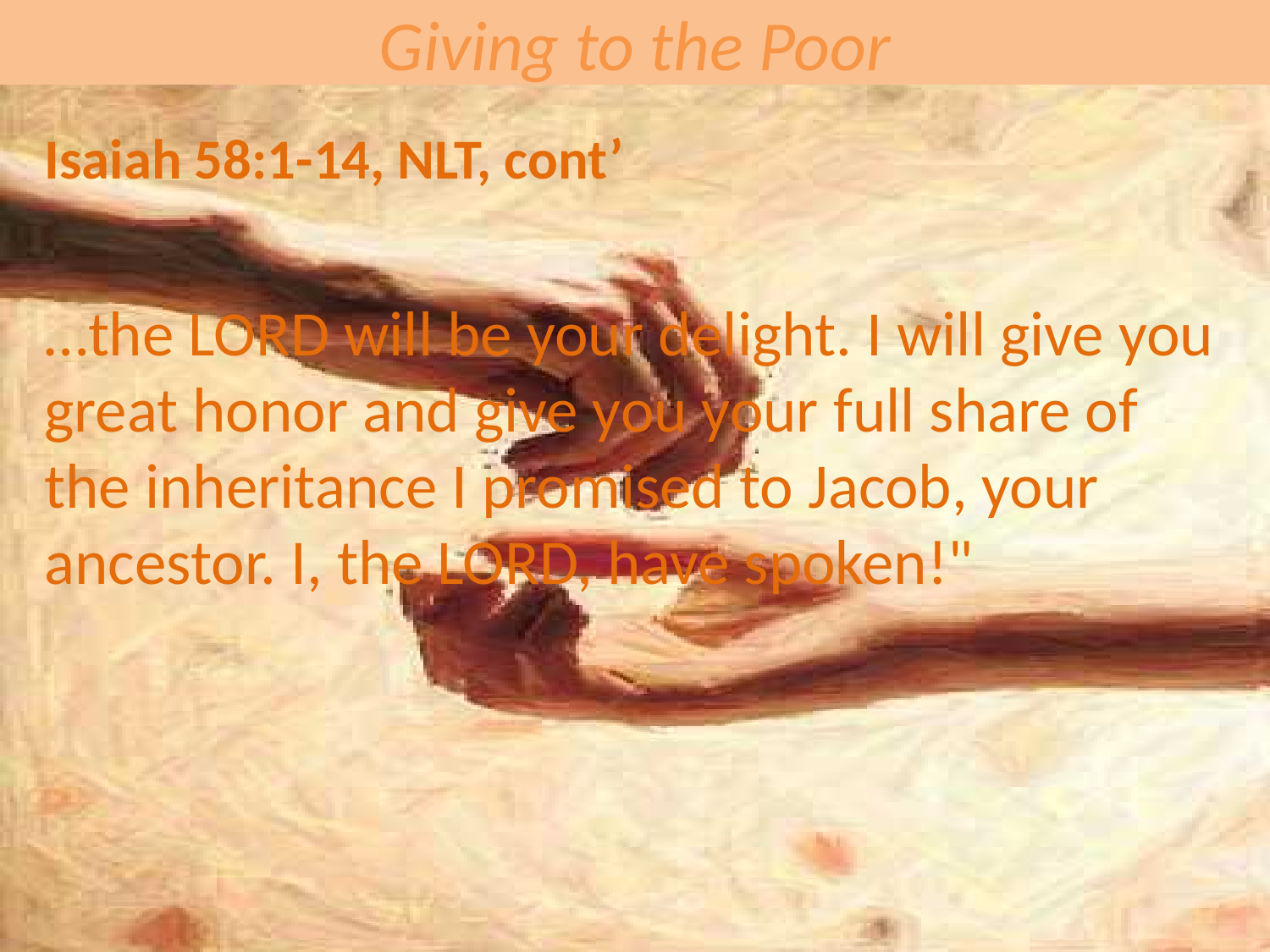

# Giving to the Poor
Isaiah 58:1-14, NLT, cont’

…the LORD will be your delight. I will give you great honor and give you your full share of the inheritance I promised to Jacob, your ancestor. I, the LORD, have spoken!"